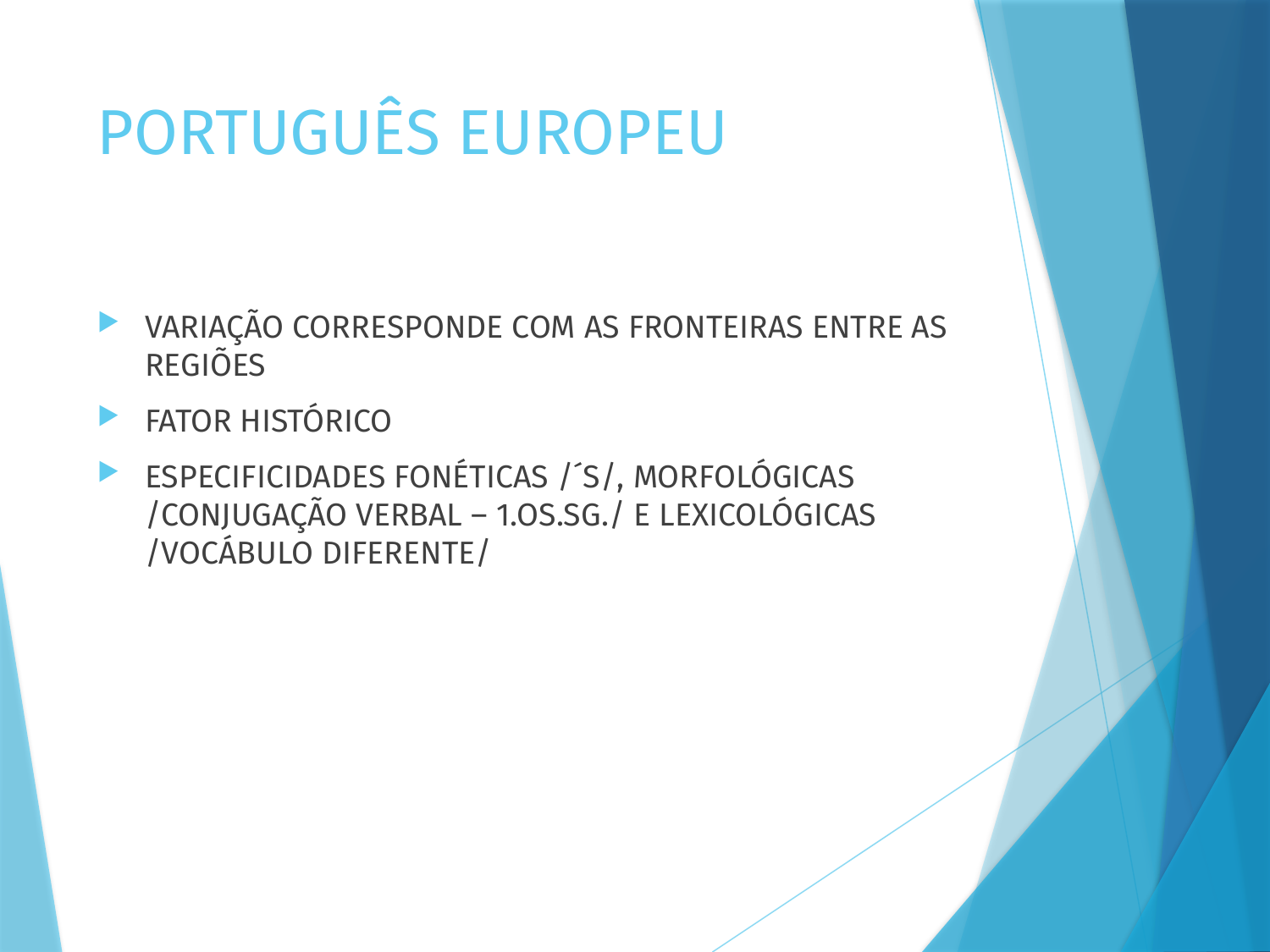

# PORTUGUÊS EUROPEU
VARIAÇÃO CORRESPONDE COM AS FRONTEIRAS ENTRE AS REGIÕES
FATOR HISTÓRICO
ESPECIFICIDADES FONÉTICAS /´S/, MORFOLÓGICAS /CONJUGAÇÃO VERBAL – 1.OS.SG./ E LEXICOLÓGICAS /VOCÁBULO DIFERENTE/